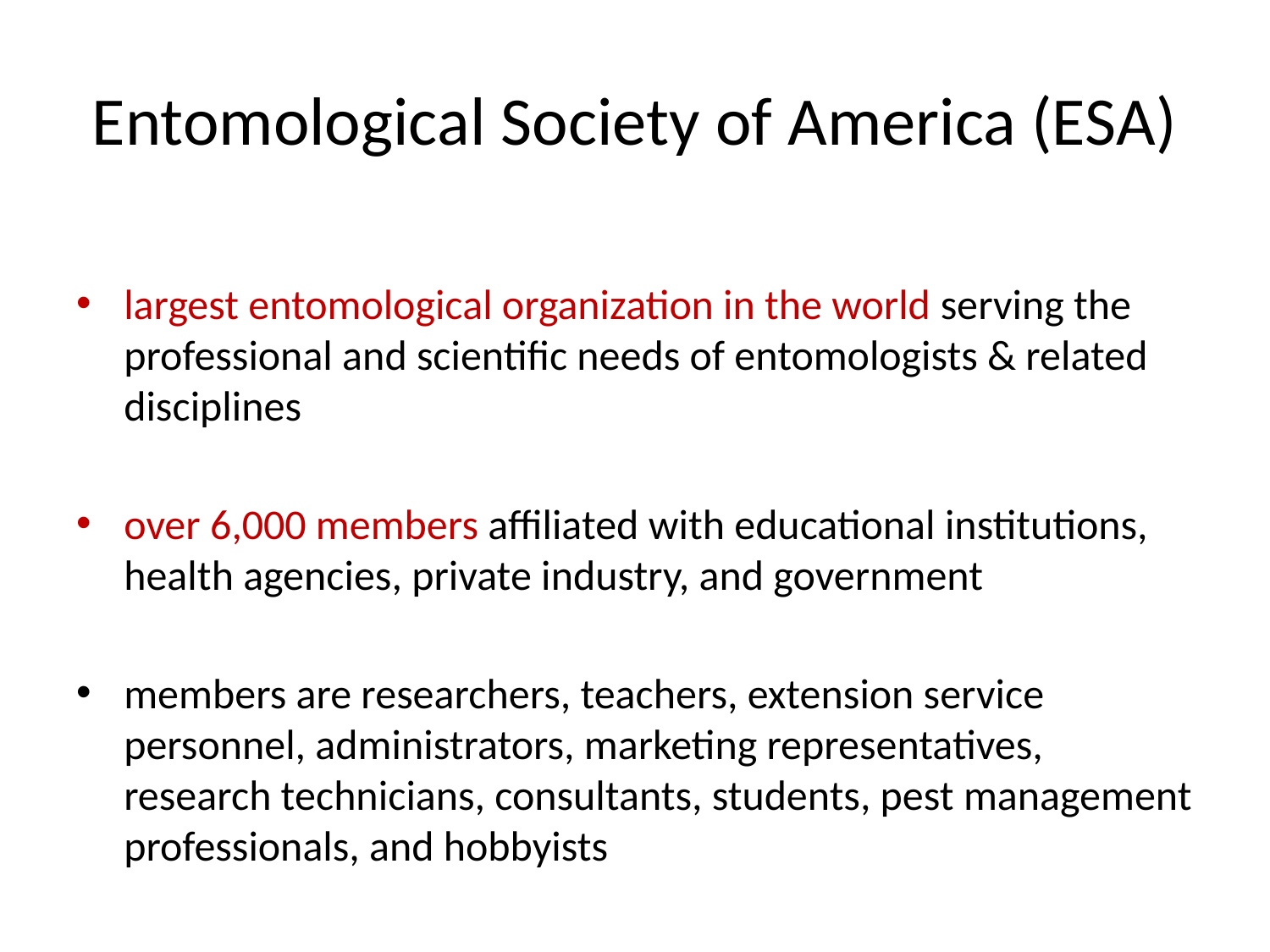

# Entomological Society of America (ESA)
largest entomological organization in the world serving the professional and scientific needs of entomologists & related disciplines

over 6,000 members affiliated with educational institutions, health agencies, private industry, and government

members are researchers, teachers, extension service personnel, administrators, marketing representatives, research technicians, consultants, students, pest management professionals, and hobbyists